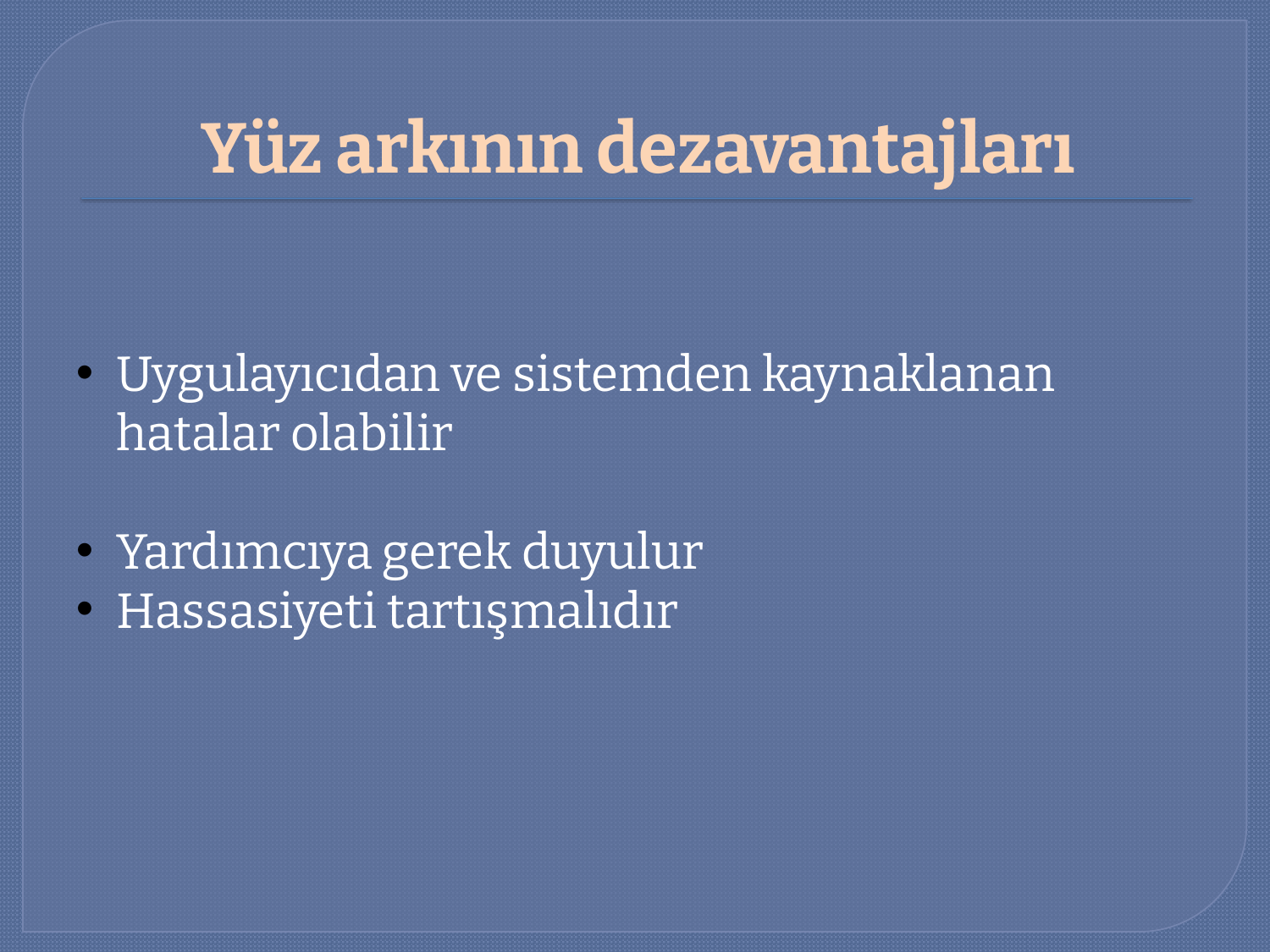

# Yüz arkının dezavantajları
Uygulayıcıdan ve sistemden kaynaklanan hatalar olabilir

Yardımcıya gerek duyulur
Hassasiyeti tartışmalıdır